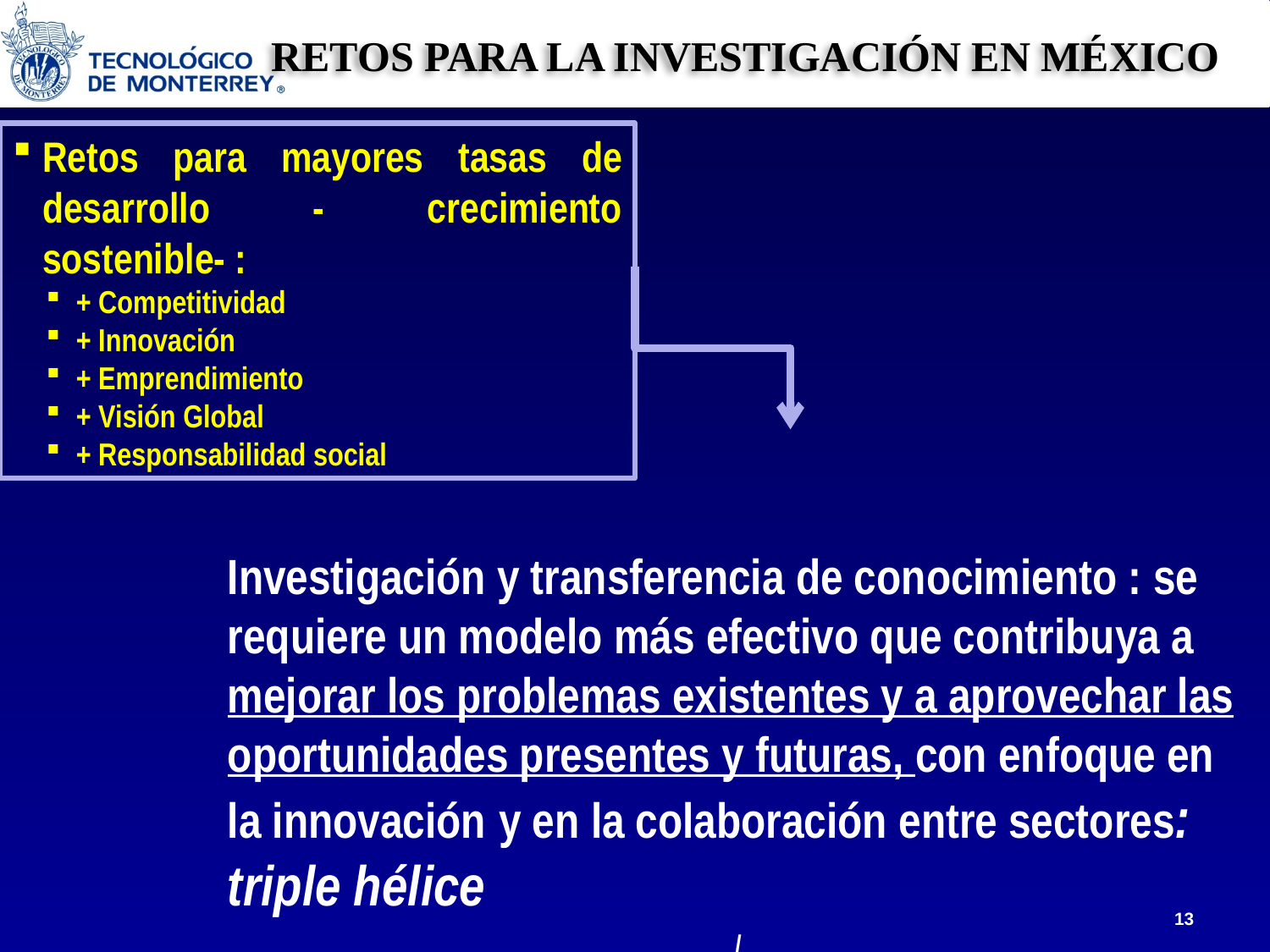

RETOS PARA LA INVESTIGACIÓN EN MÉXICO
Retos para mayores tasas de desarrollo - crecimiento sostenible- :
+ Competitividad
+ Innovación
+ Emprendimiento
+ Visión Global
+ Responsabilidad social

Investigación y transferencia de conocimiento : se requiere un modelo más efectivo que contribuya a mejorar los problemas existentes y a aprovechar las oportunidades presentes y futuras, con enfoque en la innovación y en la colaboración entre sectores: triple hélice
I
13